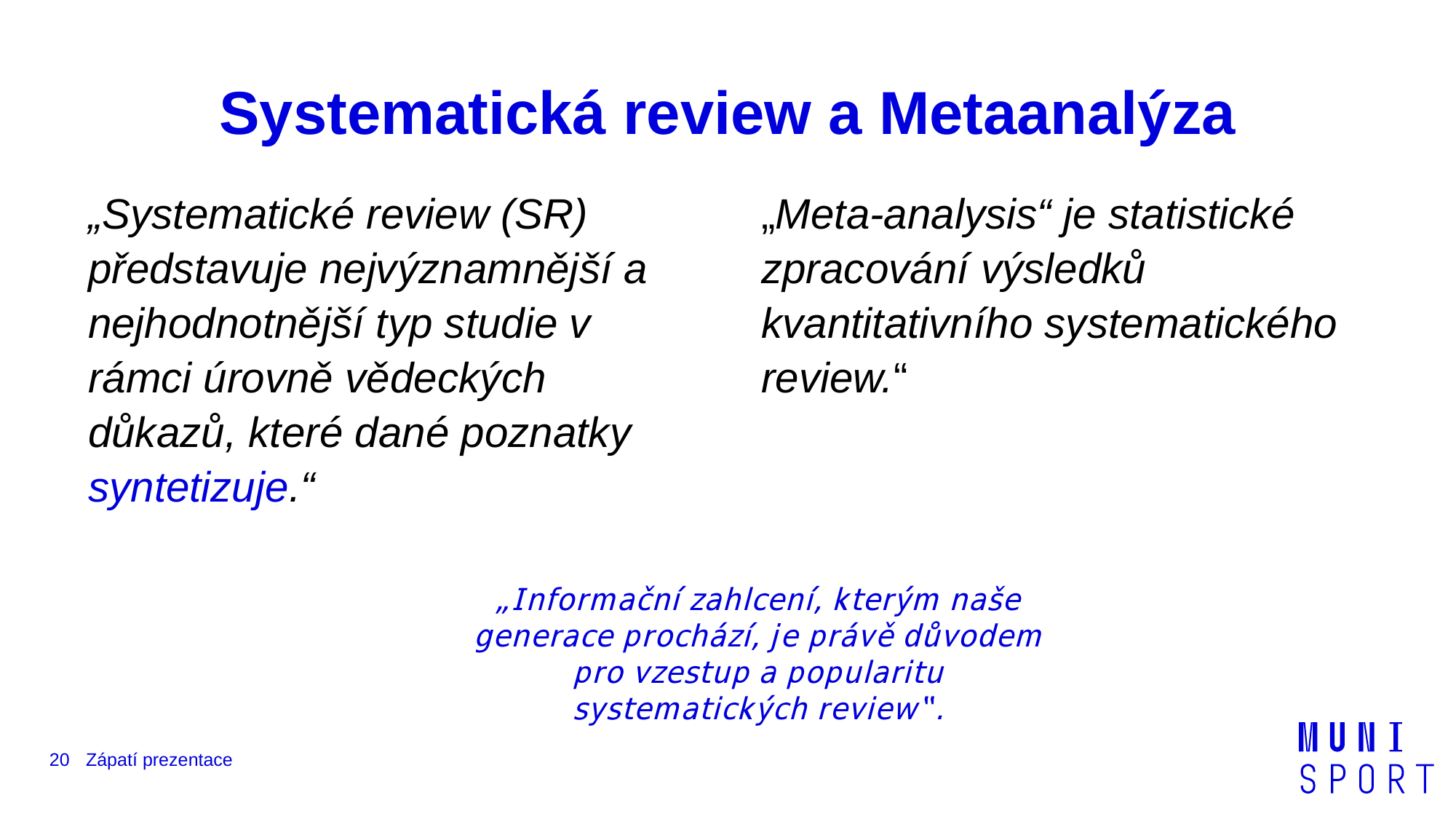

# Systematická review a Metaanalýza
„Systematické review (SR) představuje nejvýznamnější a nejhodnotnější typ studie v rámci úrovně vědeckých důkazů, které dané poznatky syntetizuje.“
„Meta-analysis“ je statistické zpracování výsledků kvantitativního systematického review.“
„Informační zahlcení, kterým naše generace prochází, je právě důvodem pro vzestup a popularitu systematických review“.
20
Zápatí prezentace